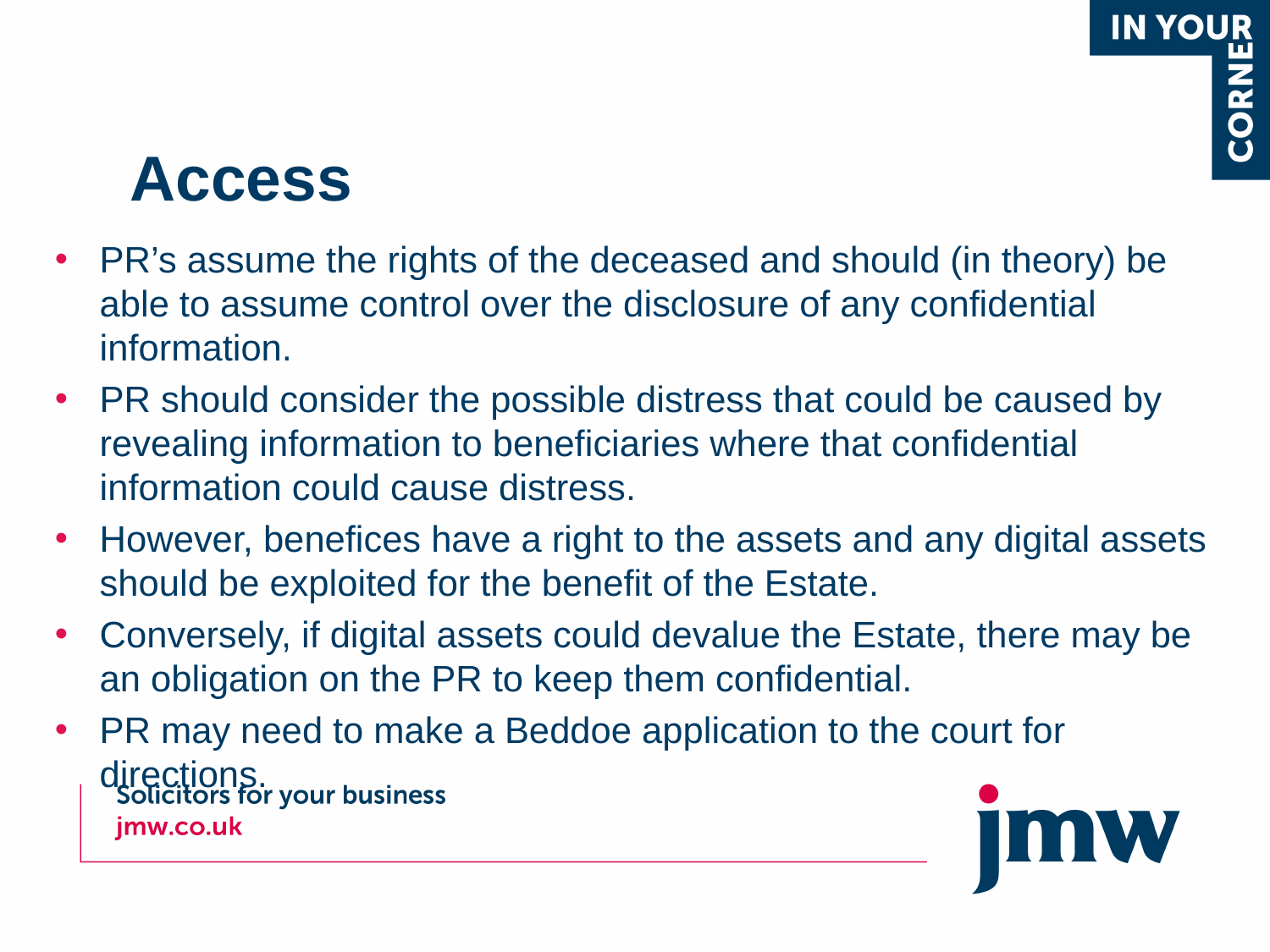

# Access
PR’s assume the rights of the deceased and should (in theory) be able to assume control over the disclosure of any confidential information.
PR should consider the possible distress that could be caused by revealing information to beneficiaries where that confidential information could cause distress.
However, benefices have a right to the assets and any digital assets should be exploited for the benefit of the Estate.
Conversely, if digital assets could devalue the Estate, there may be an obligation on the PR to keep them confidential.
PR may need to make a Beddoe application to the court for directions.